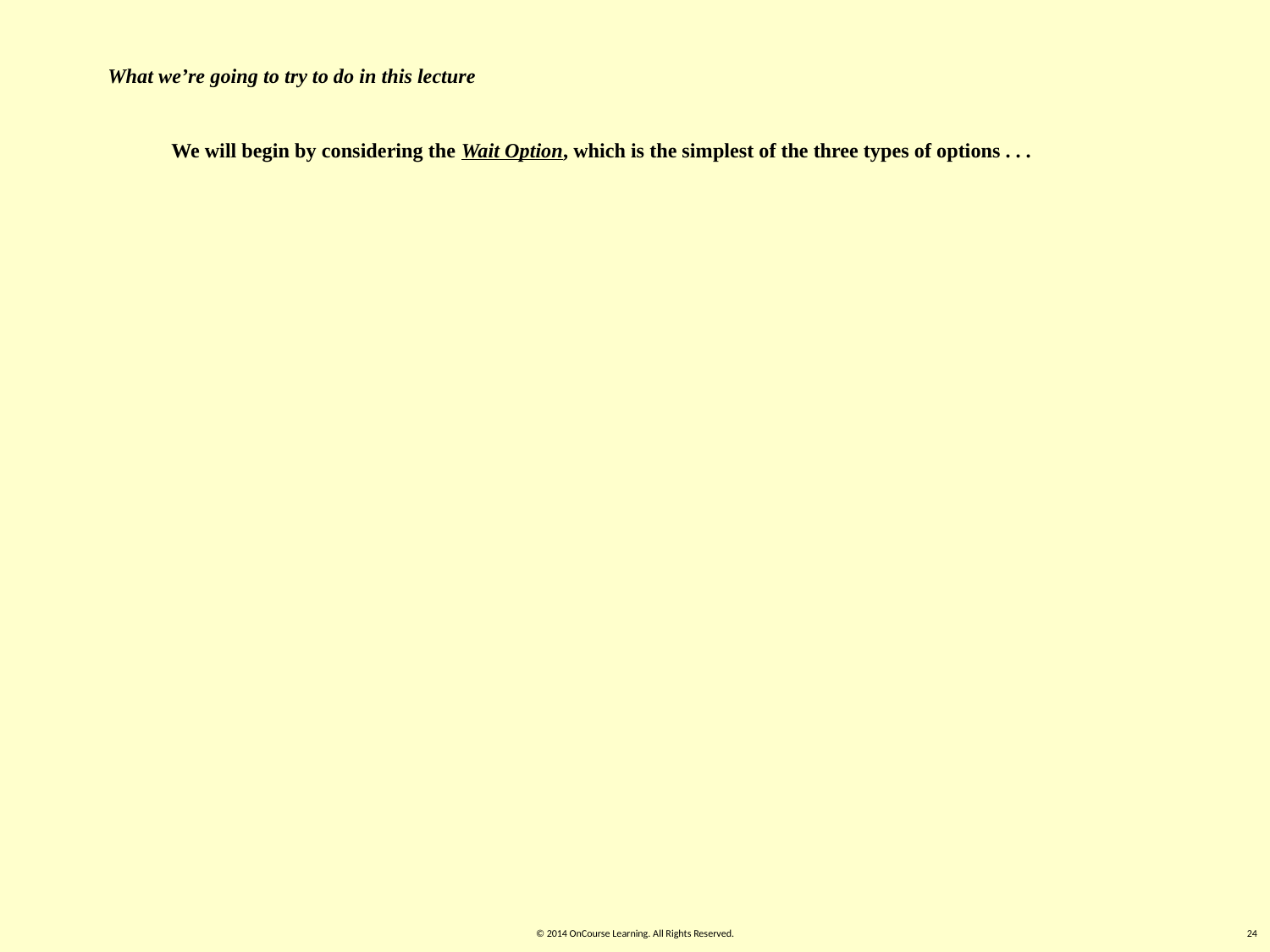

What we’re going to try to do in this lecture
We will begin by considering the Wait Option, which is the simplest of the three types of options . . .
© 2014 OnCourse Learning. All Rights Reserved.
24